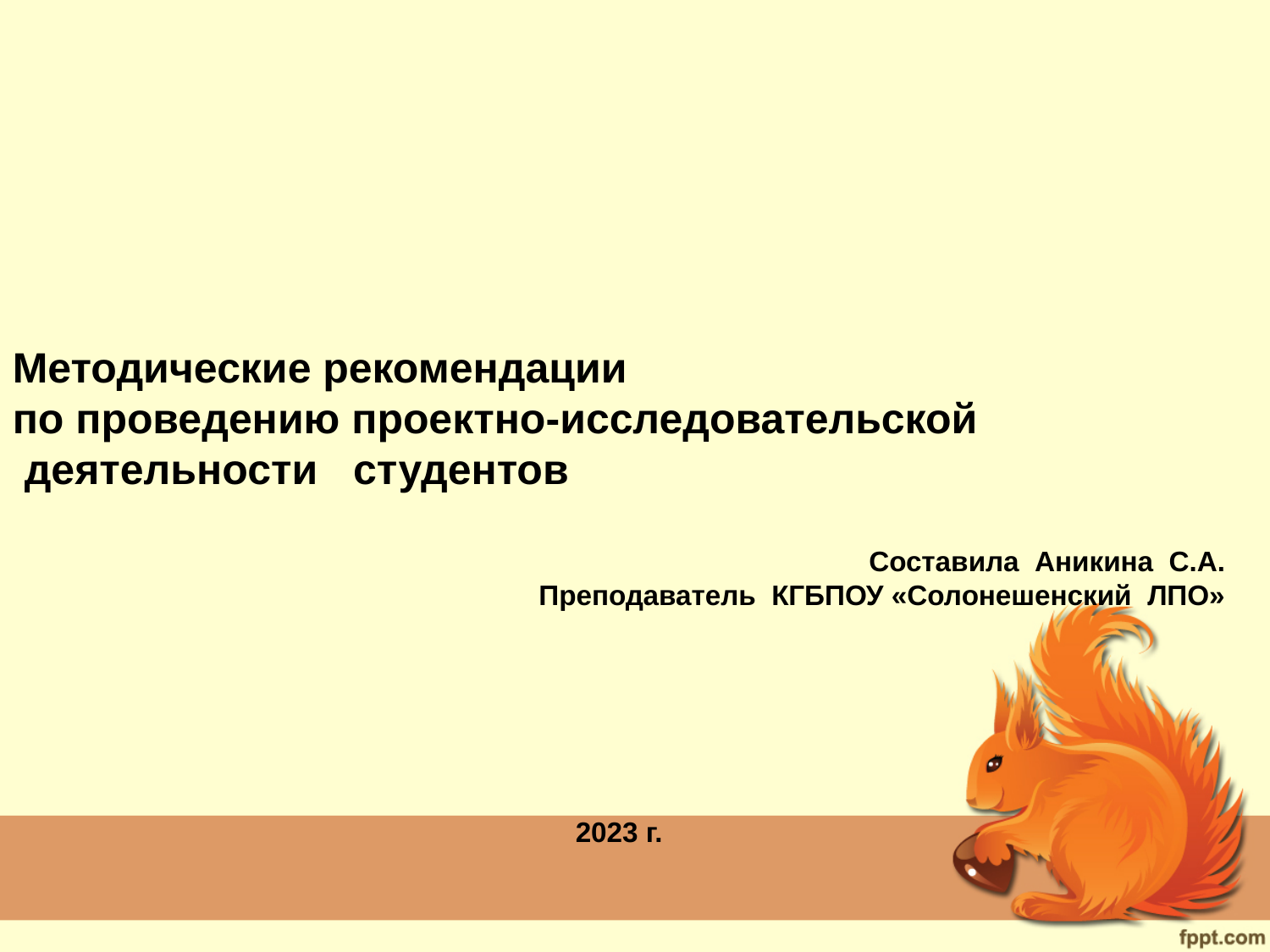

Методические рекомендации
по проведению проектно-исследовательской
 деятельности   студентов

Составила  Аникина  С.А.
Преподаватель  КГБПОУ «Солонешенский  ЛПО»

2023 г.